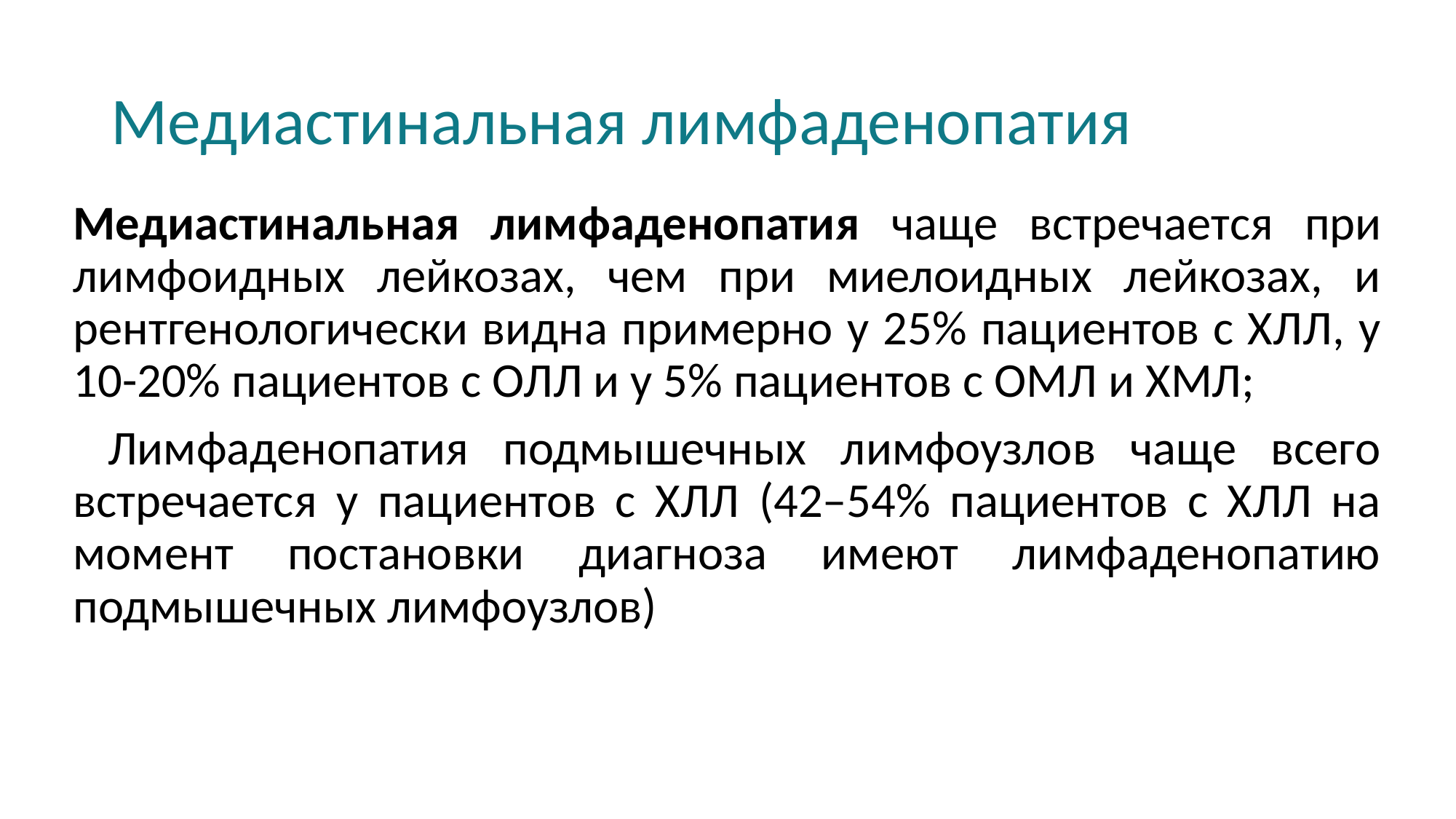

# Медиастинальная лимфаденопатия
Медиастинальная лимфаденопатия чаще встречается при лимфоидных лейкозах, чем при миелоидных лейкозах, и рентгенологически видна примерно у 25% пациентов с ХЛЛ, у 10-20% пациентов с ОЛЛ и у 5% пациентов с ОМЛ и ХМЛ;
 Лимфаденопатия подмышечных лимфоузлов чаще всего встречается у пациентов с ХЛЛ (42–54% пациентов с ХЛЛ на момент постановки диагноза имеют лимфаденопатию подмышечных лимфоузлов)